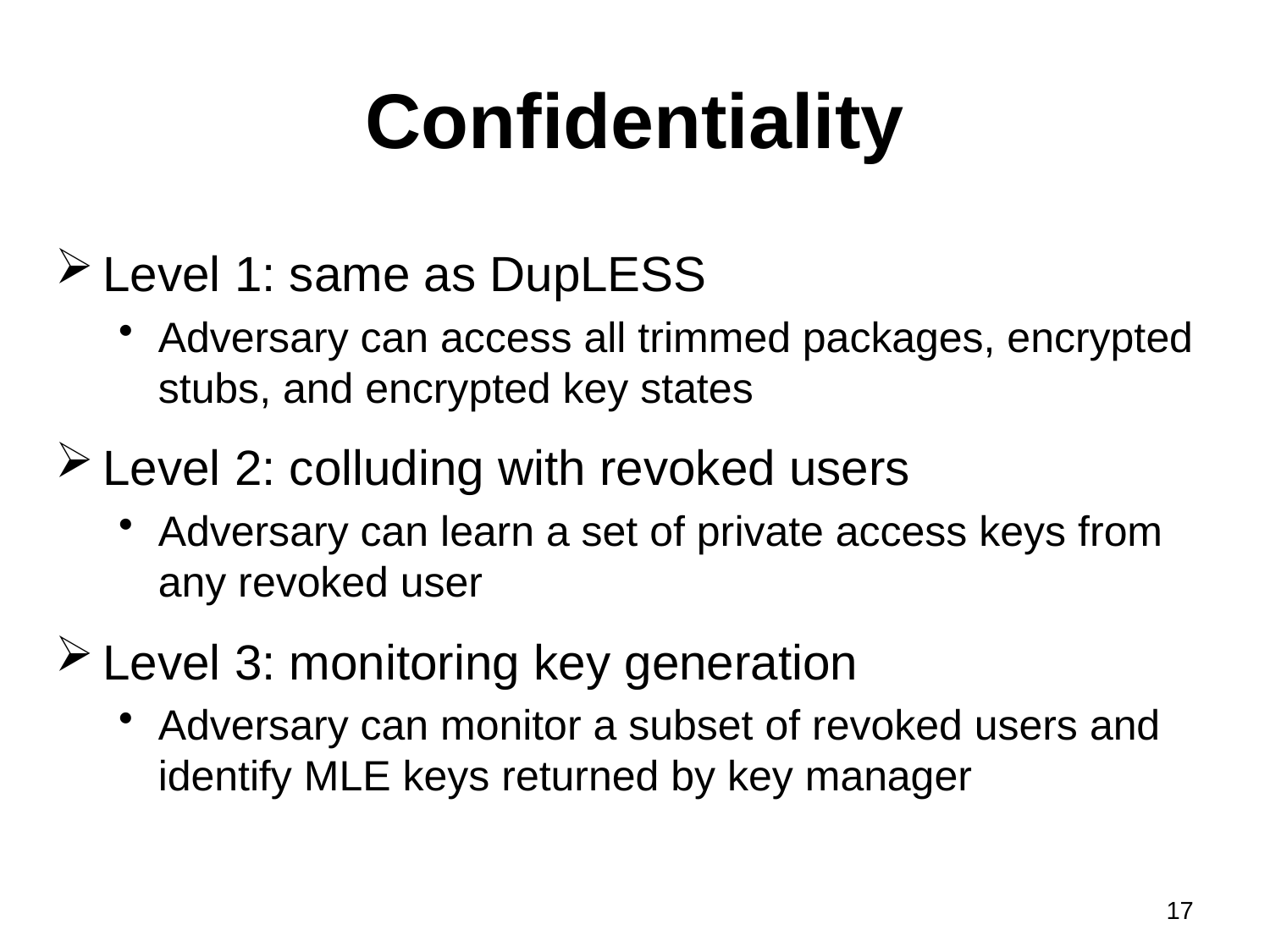

# Confidentiality
Level 1: same as DupLESS
Adversary can access all trimmed packages, encrypted stubs, and encrypted key states
Level 2: colluding with revoked users
Adversary can learn a set of private access keys from any revoked user
Level 3: monitoring key generation
Adversary can monitor a subset of revoked users and identify MLE keys returned by key manager

17